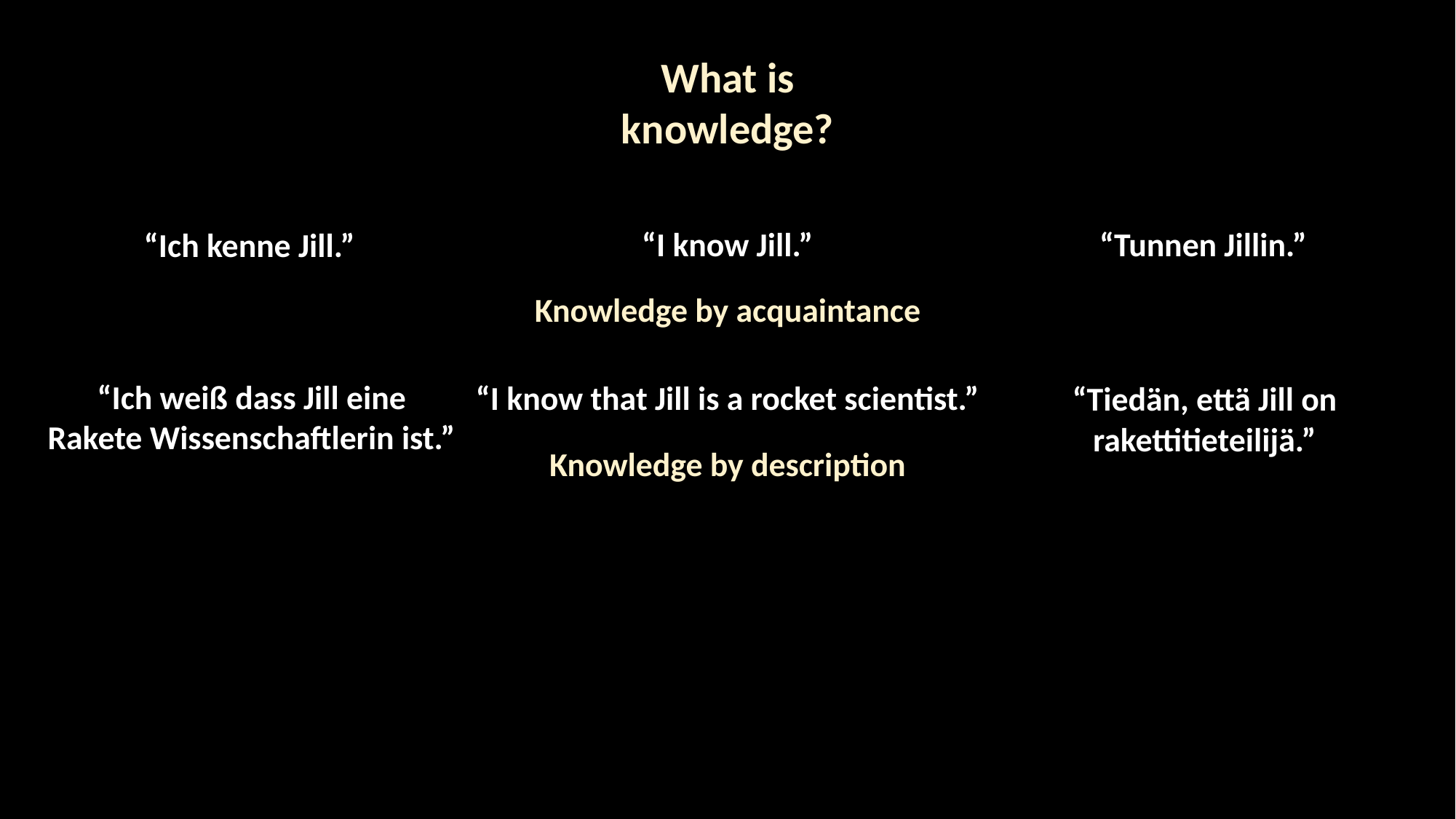

What is
knowledge?
“Tunnen Jillin.”
“I know Jill.”
“Ich kenne Jill.”
Knowledge by acquaintance
“Ich weiß dass Jill eine
Rakete Wissenschaftlerin ist.”
“I know that Jill is a rocket scientist.”
“Tiedän, että Jill on rakettitieteilijä.”
Knowledge by description